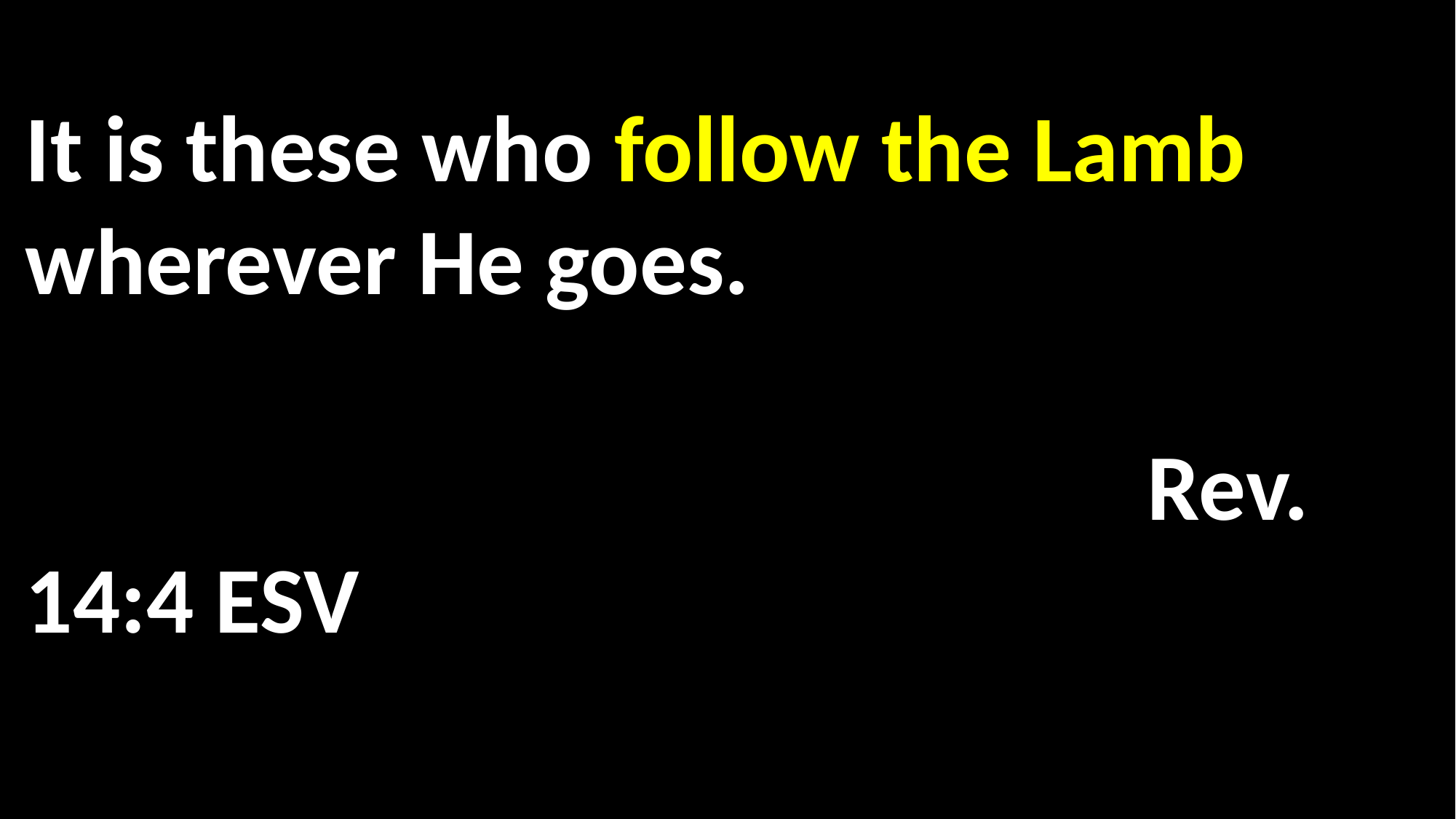

It is these who follow the Lamb wherever He goes.											              													                      Rev. 14:4 ESV